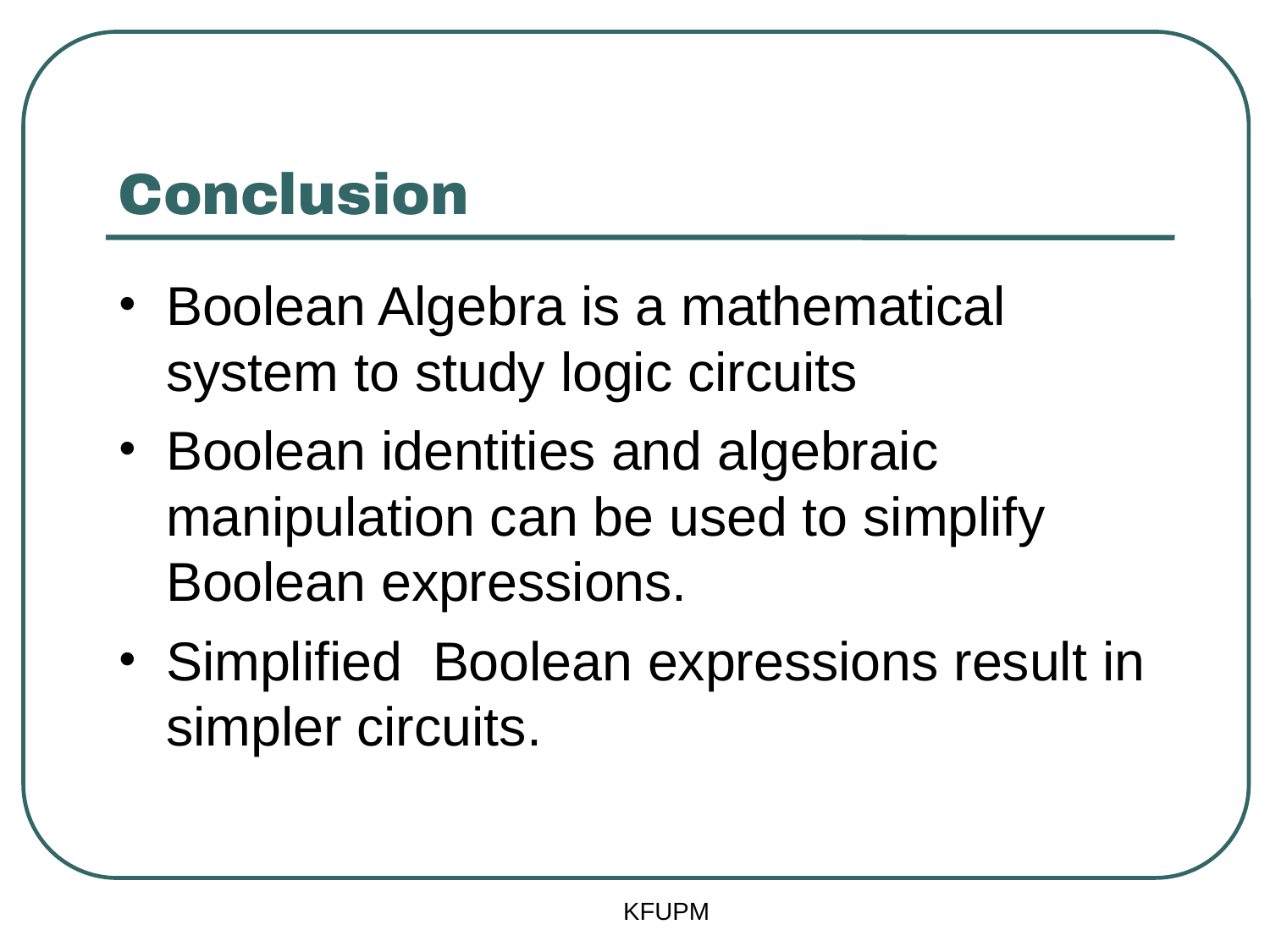

# Conclusion
Boolean Algebra is a mathematical system to study logic circuits
Boolean identities and algebraic manipulation can be used to simplify Boolean expressions.
Simplified  Boolean expressions result in simpler circuits.
KFUPM